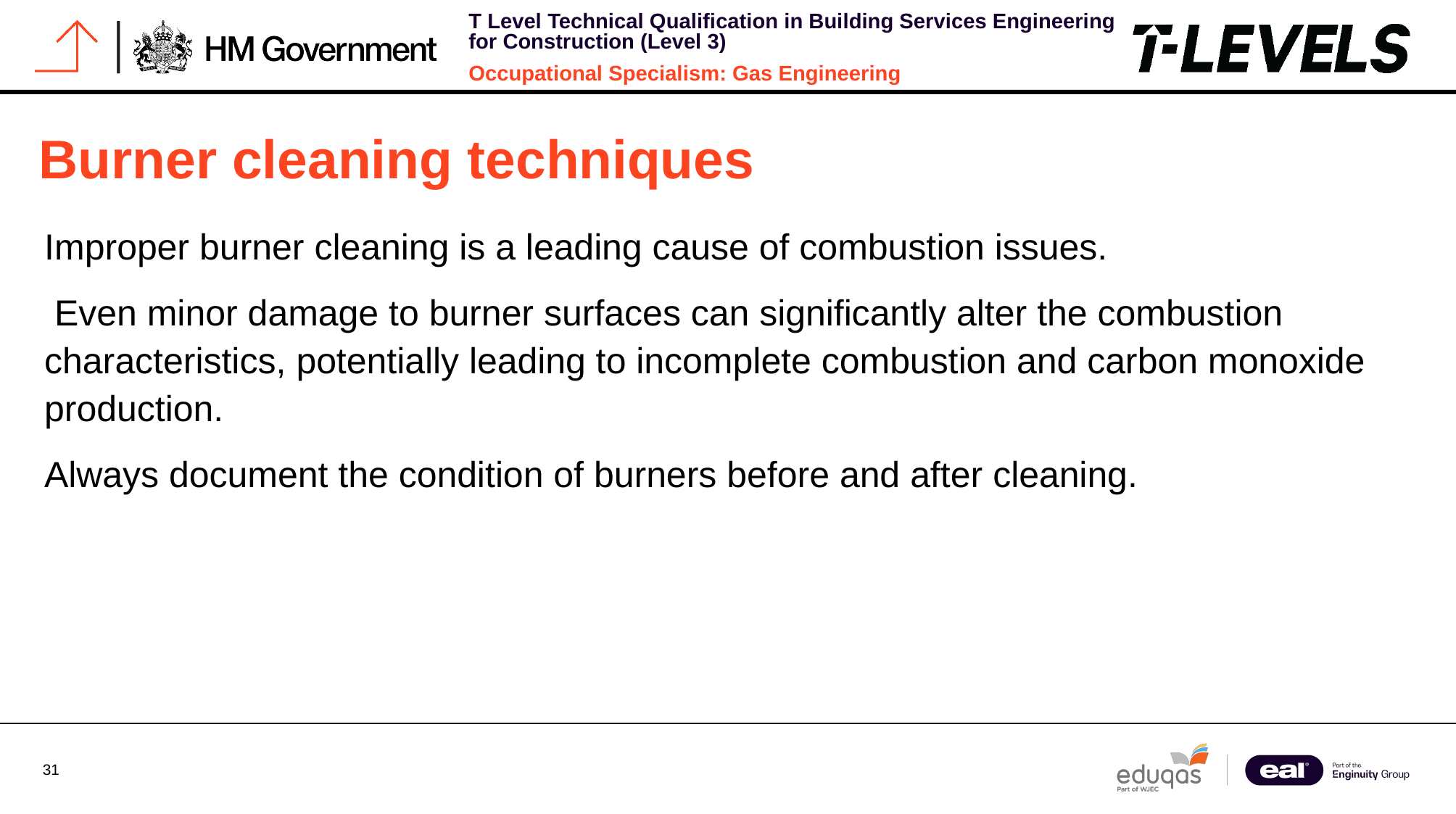

# Burner cleaning techniques
Improper burner cleaning is a leading cause of combustion issues.
 Even minor damage to burner surfaces can significantly alter the combustion characteristics, potentially leading to incomplete combustion and carbon monoxide production.
Always document the condition of burners before and after cleaning.